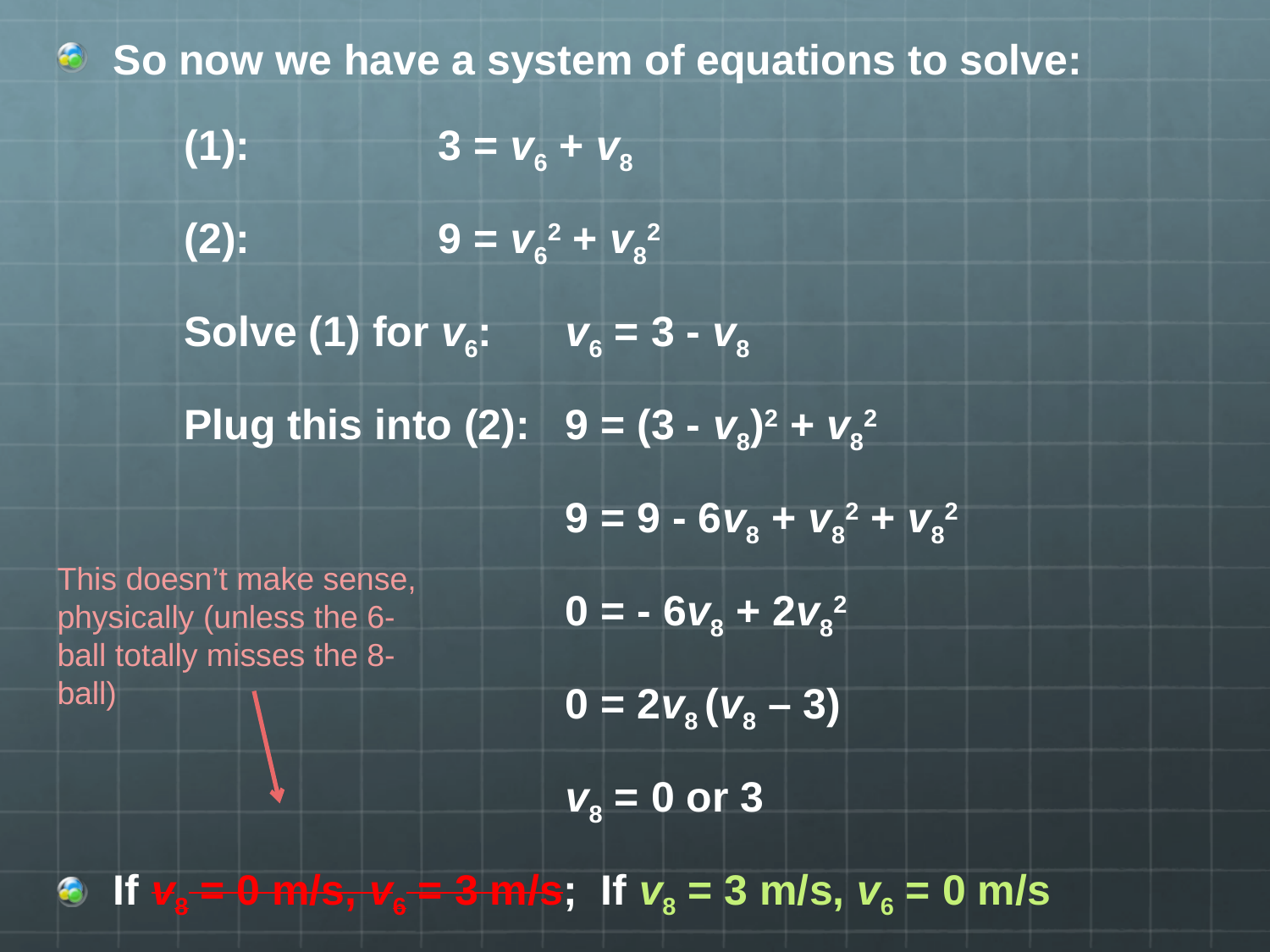

So now we have a system of equations to solve:
	(1):		3 = v6 + v8
	(2):		9 = v62 + v82
	Solve (1) for v6: 	v6 = 3 - v8
	Plug this into (2):	9 = (3 - v8)2 + v82
				9 = 9 - 6v8 + v82 + v82
				0 = - 6v8 + 2v82
				0 = 2v8 (v8 – 3)
				v8 = 0 or 3
If v8 = 0 m/s, v6 = 3 m/s;  If v8 = 3 m/s, v6 = 0 m/s

This doesn’t make sense, physically (unless the 6-ball totally misses the 8-ball)